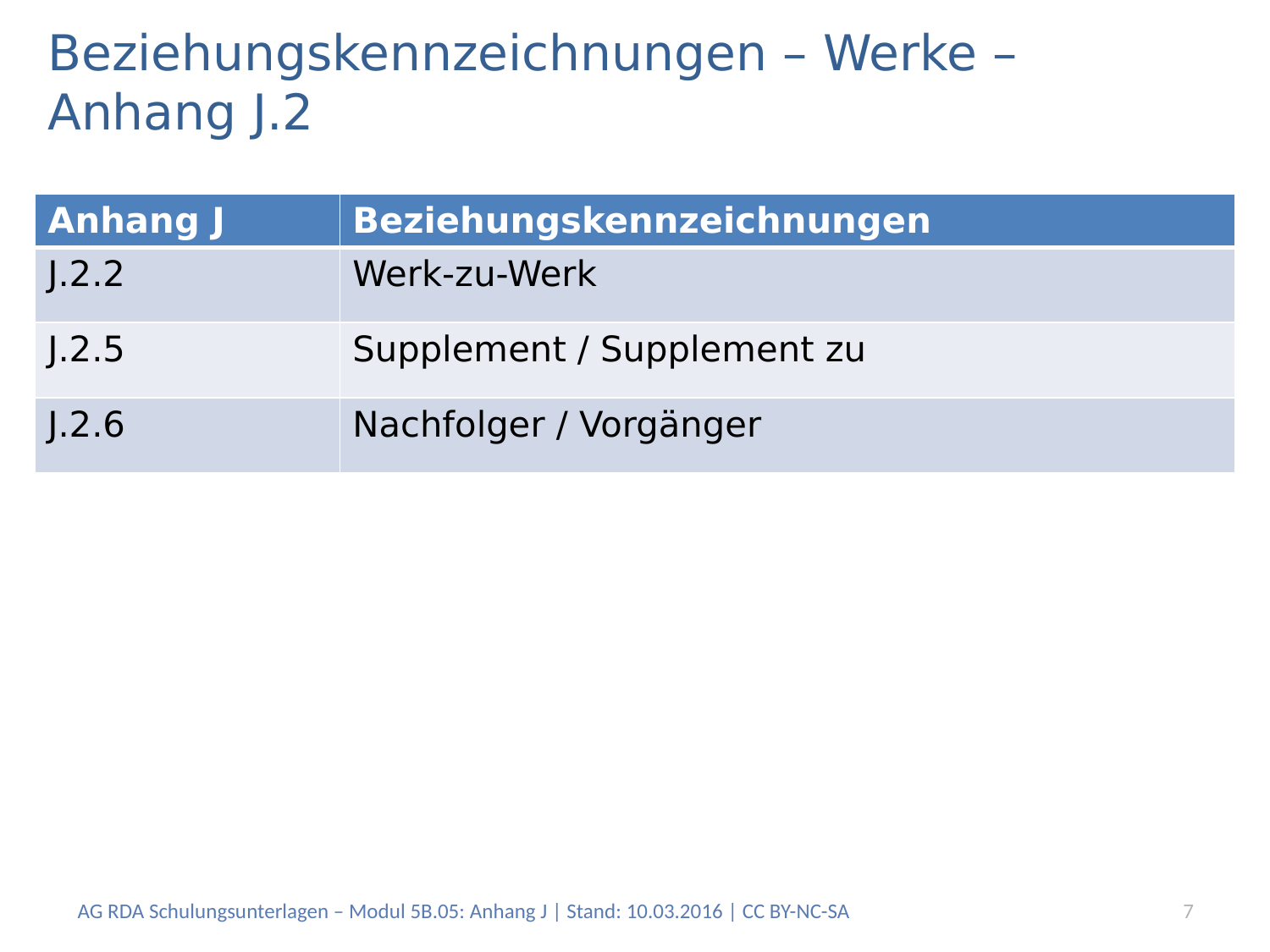

# Beziehungskennzeichnungen – Werke – Anhang J.2
| Anhang J | Beziehungskennzeichnungen |
| --- | --- |
| J.2.2 | Werk-zu-Werk |
| J.2.5 | Supplement / Supplement zu |
| J.2.6 | Nachfolger / Vorgänger |
AG RDA Schulungsunterlagen – Modul 5B.05: Anhang J | Stand: 10.03.2016 | CC BY-NC-SA
7